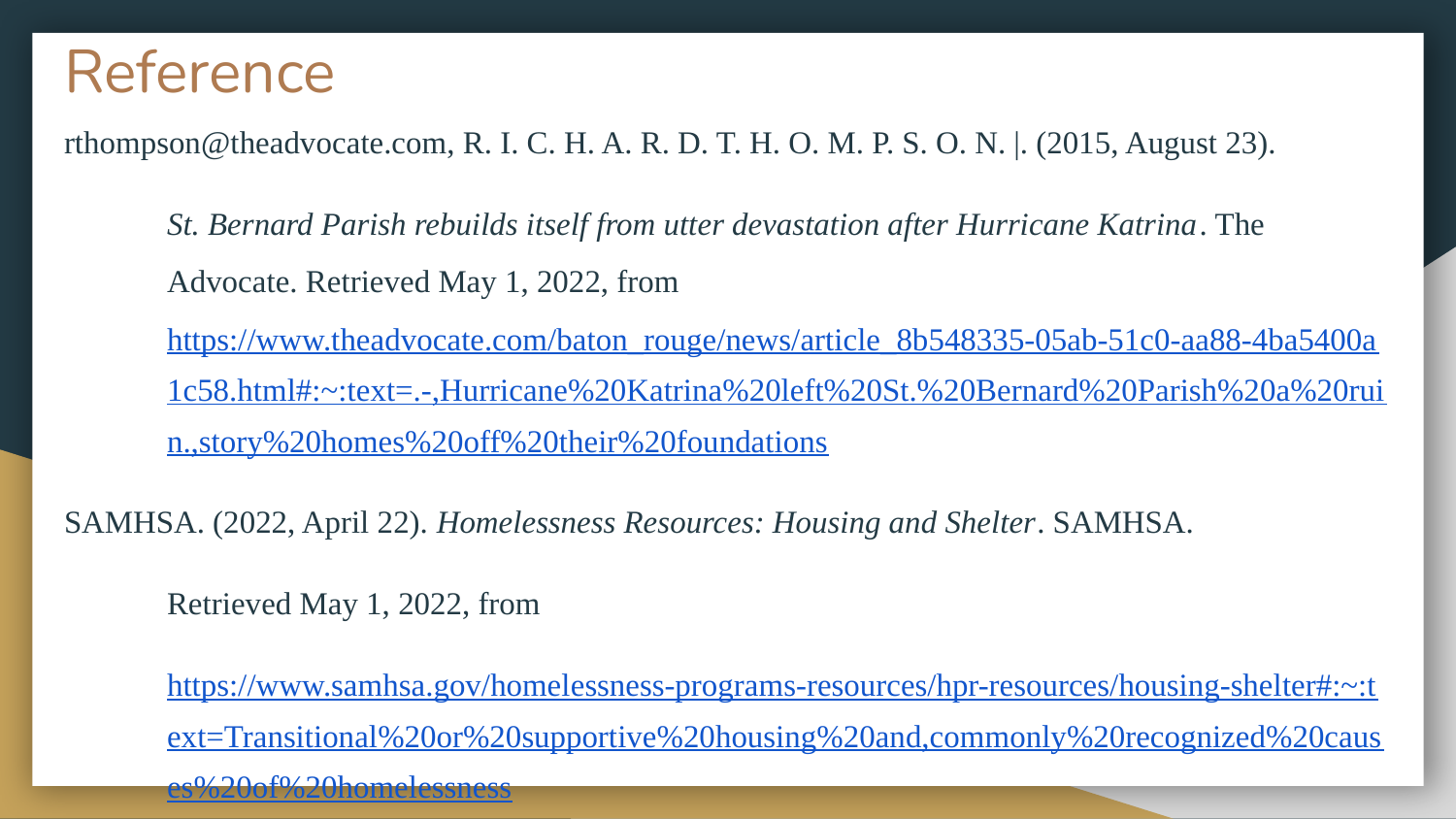

# Reference
rthompson@theadvocate.com, R. I. C. H. A. R. D. T. H. O. M. P. S. O. N. |. (2015, August 23).
St. Bernard Parish rebuilds itself from utter devastation after Hurricane Katrina. The Advocate. Retrieved May 1, 2022, from https://www.theadvocate.com/baton_rouge/news/article_8b548335-05ab-51c0-aa88-4ba5400a1c58.html#:~:text=.-,Hurricane%20Katrina%20left%20St.%20Bernard%20Parish%20a%20ruin.,story%20homes%20off%20their%20foundations
SAMHSA. (2022, April 22). Homelessness Resources: Housing and Shelter. SAMHSA.
Retrieved May 1, 2022, from
https://www.samhsa.gov/homelessness-programs-resources/hpr-resources/housing-shelter#:~:text=Transitional%20or%20supportive%20housing%20and,commonly%20recognized%20causes%20of%20homelessness
N.d. Emergency shelter project - Ozaukee Country. Retrieved from https://www.familypromiseoz.org/wp-content/uploads/2021/08/Emergency-Shelter-Project-OZ-Case-Statement.pdf